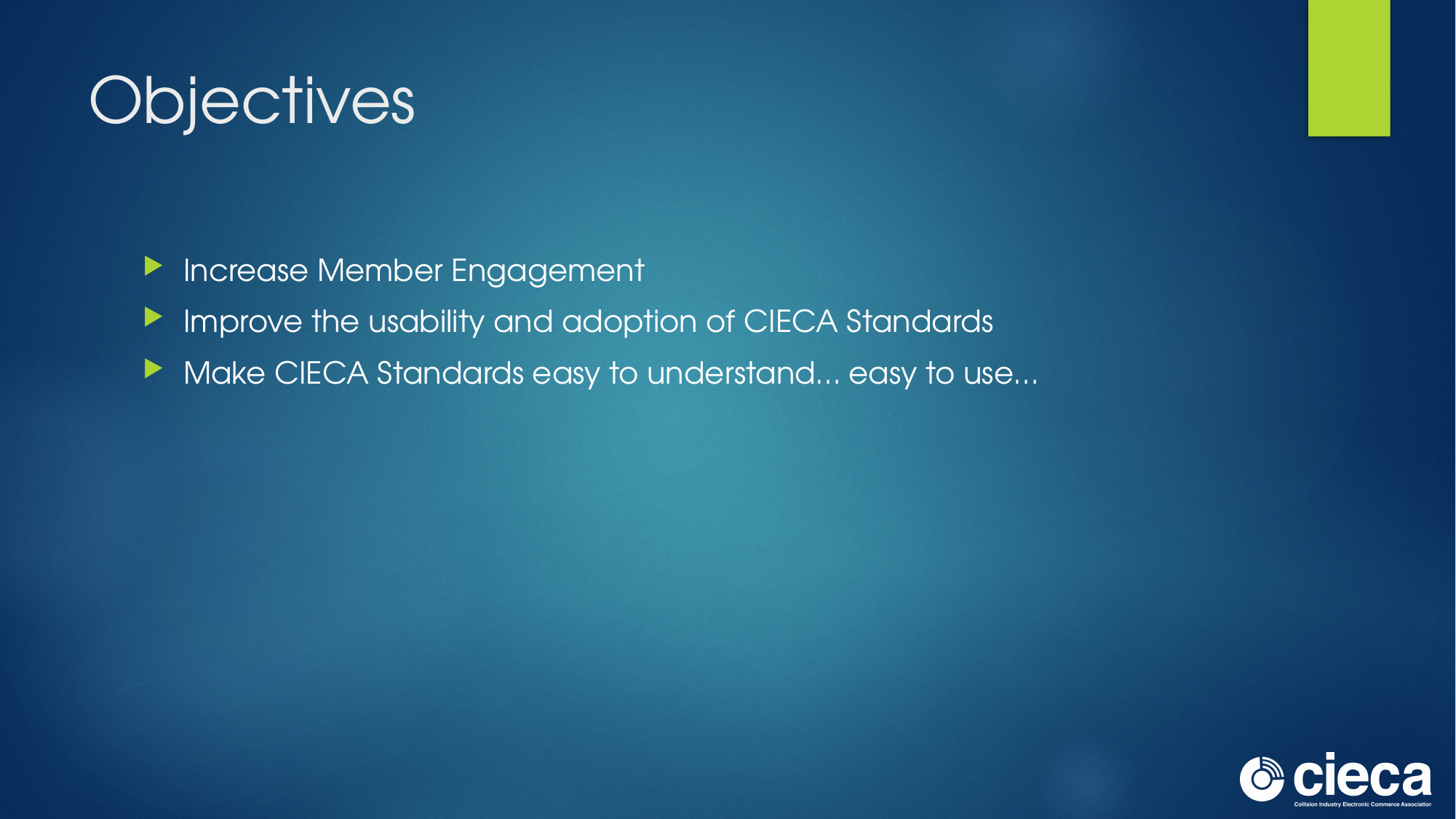

# Objectives
Increase Member Engagement
Improve the usability and adoption of CIECA Standards
Make CIECA Standards easy to understand… easy to use…